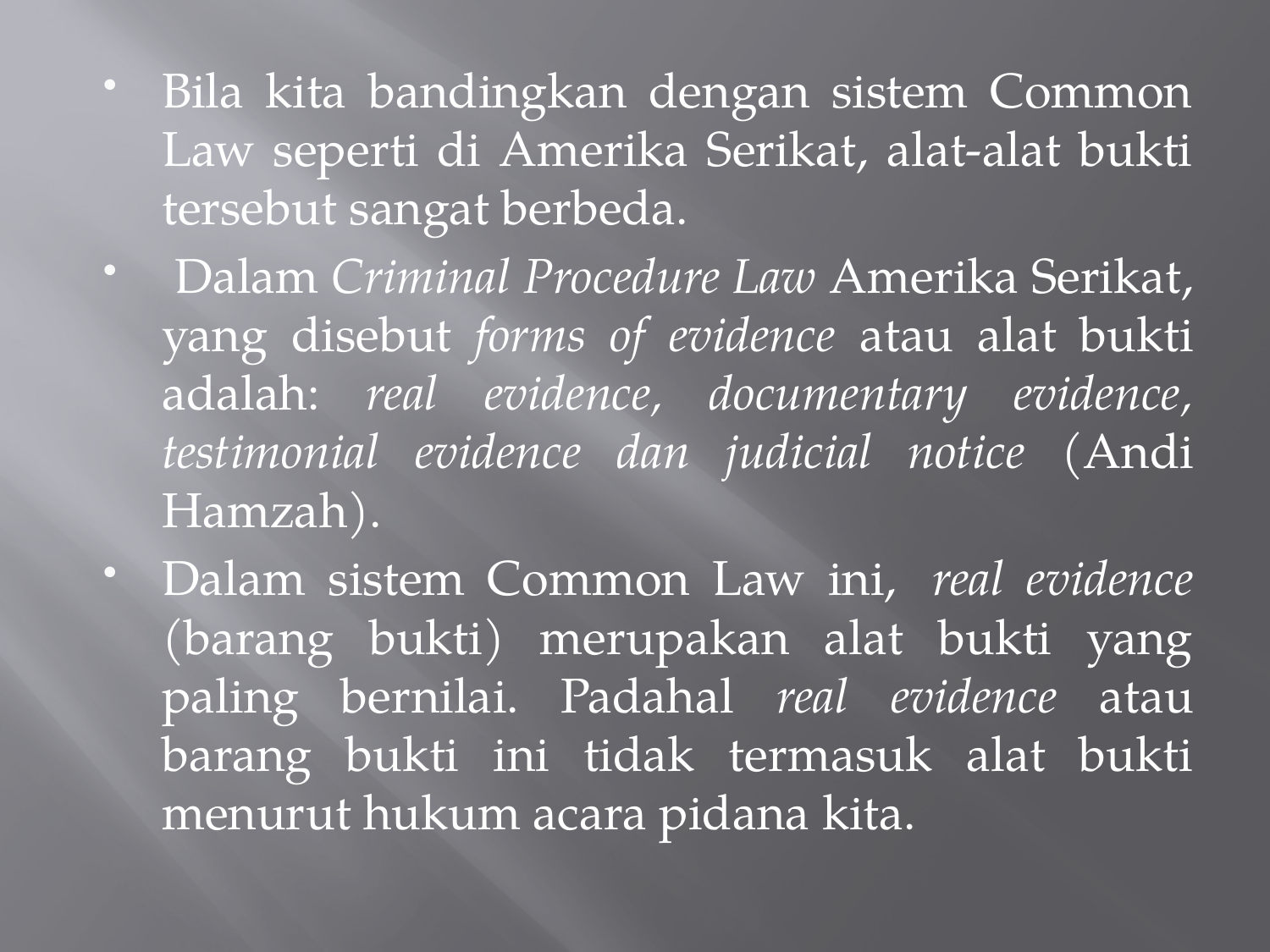

Bila kita bandingkan dengan sistem Common Law seperti di Amerika Serikat, alat-alat bukti tersebut sangat berbeda.
 Dalam Criminal Procedure Law Amerika Serikat, yang disebut forms of evidence atau alat bukti adalah: real evidence, documentary evidence, testimonial evidence dan judicial notice (Andi Hamzah).
Dalam sistem Common Law ini,  real evidence (barang bukti) merupakan alat bukti yang paling bernilai. Padahal real evidence atau barang bukti ini tidak termasuk alat bukti menurut hukum acara pidana kita.